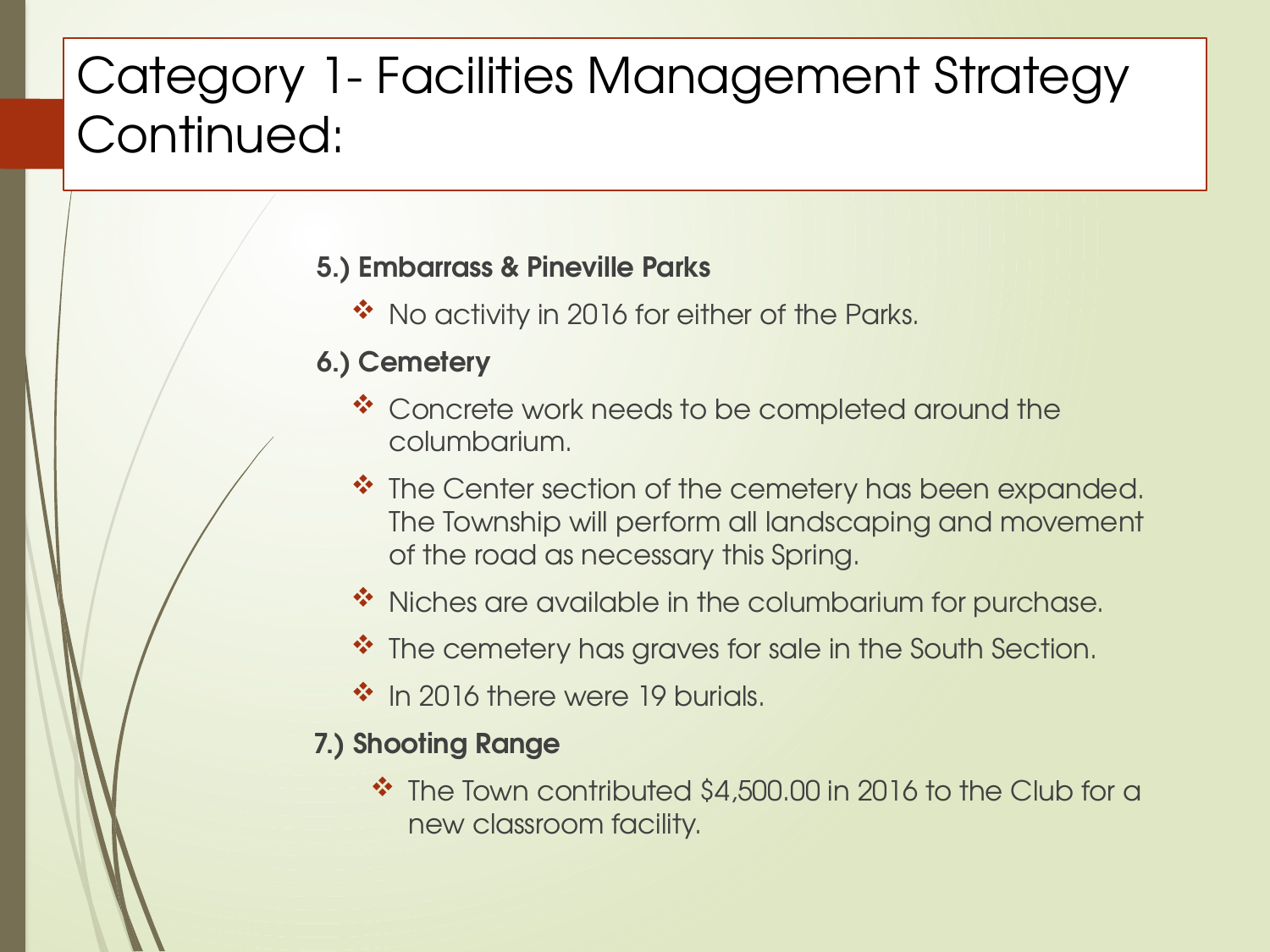

# Category 1- Facilities Management Strategy Continued:
5.) Embarrass & Pineville Parks
No activity in 2016 for either of the Parks.
6.) Cemetery
Concrete work needs to be completed around the columbarium.
The Center section of the cemetery has been expanded.  The Township will perform all landscaping and movement of the road as necessary this Spring.
Niches are available in the columbarium for purchase.
The cemetery has graves for sale in the South Section.
In 2016 there were 19 burials.
  7.) Shooting Range
The Town contributed $4,500.00 in 2016 to the Club for a new classroom facility.